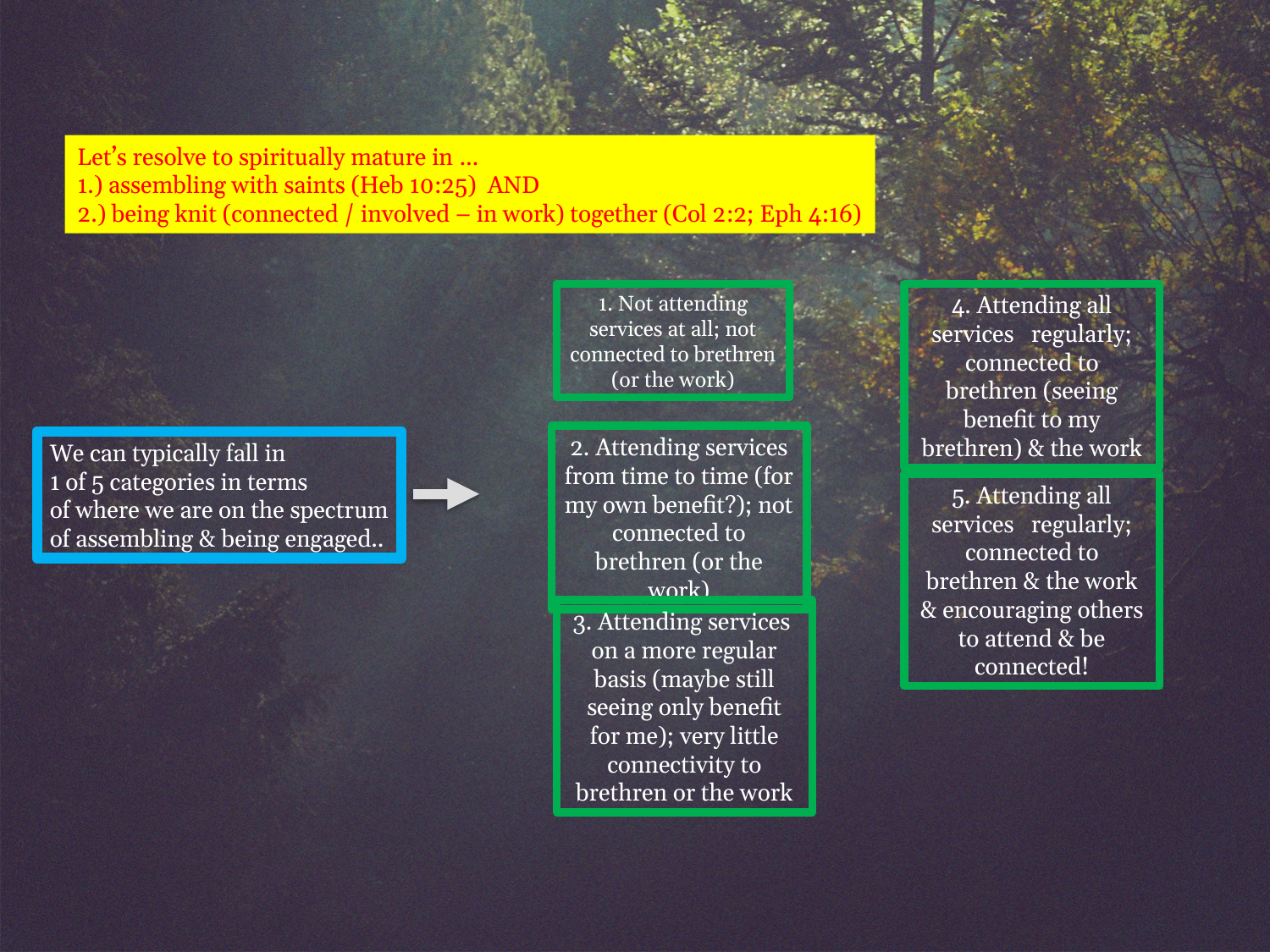

Let’s resolve to spiritually mature in …
1.) assembling with saints (Heb 10:25)  AND
2.) being knit (connected / involved – in work) together (Col 2:2; Eph 4:16)
4. Attending all services   regularly; connected to brethren (seeing benefit to my brethren) & the work
1. Not attending services at all; not connected to brethren (or the work)
2. Attending services from time to time (for my own benefit?); not connected to brethren (or the work)
We can typically fall in
1 of 5 categories in terms
of where we are on the spectrum
of assembling & being engaged..
5. Attending all services   regularly; connected to brethren & the work & encouraging others to attend & be connected!
3. Attending services  on a more regular basis (maybe still seeing only benefit for me); very little connectivity to brethren or the work